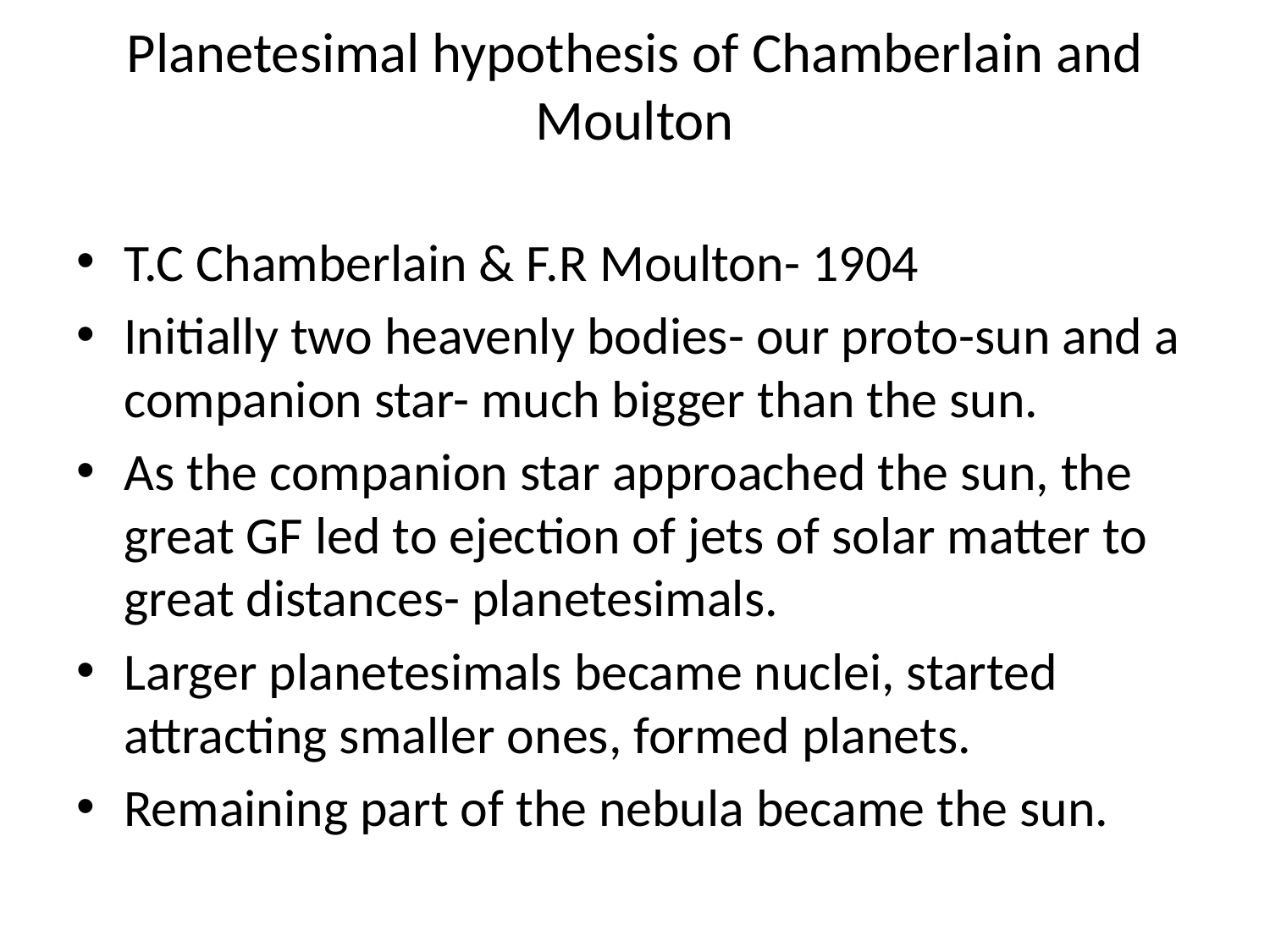

# Planetesimal hypothesis of Chamberlain and Moulton
T.C Chamberlain & F.R Moulton- 1904
Initially two heavenly bodies- our proto-sun and a companion star- much bigger than the sun.
As the companion star approached the sun, the great GF led to ejection of jets of solar matter to great distances- planetesimals.
Larger planetesimals became nuclei, started attracting smaller ones, formed planets.
Remaining part of the nebula became the sun.